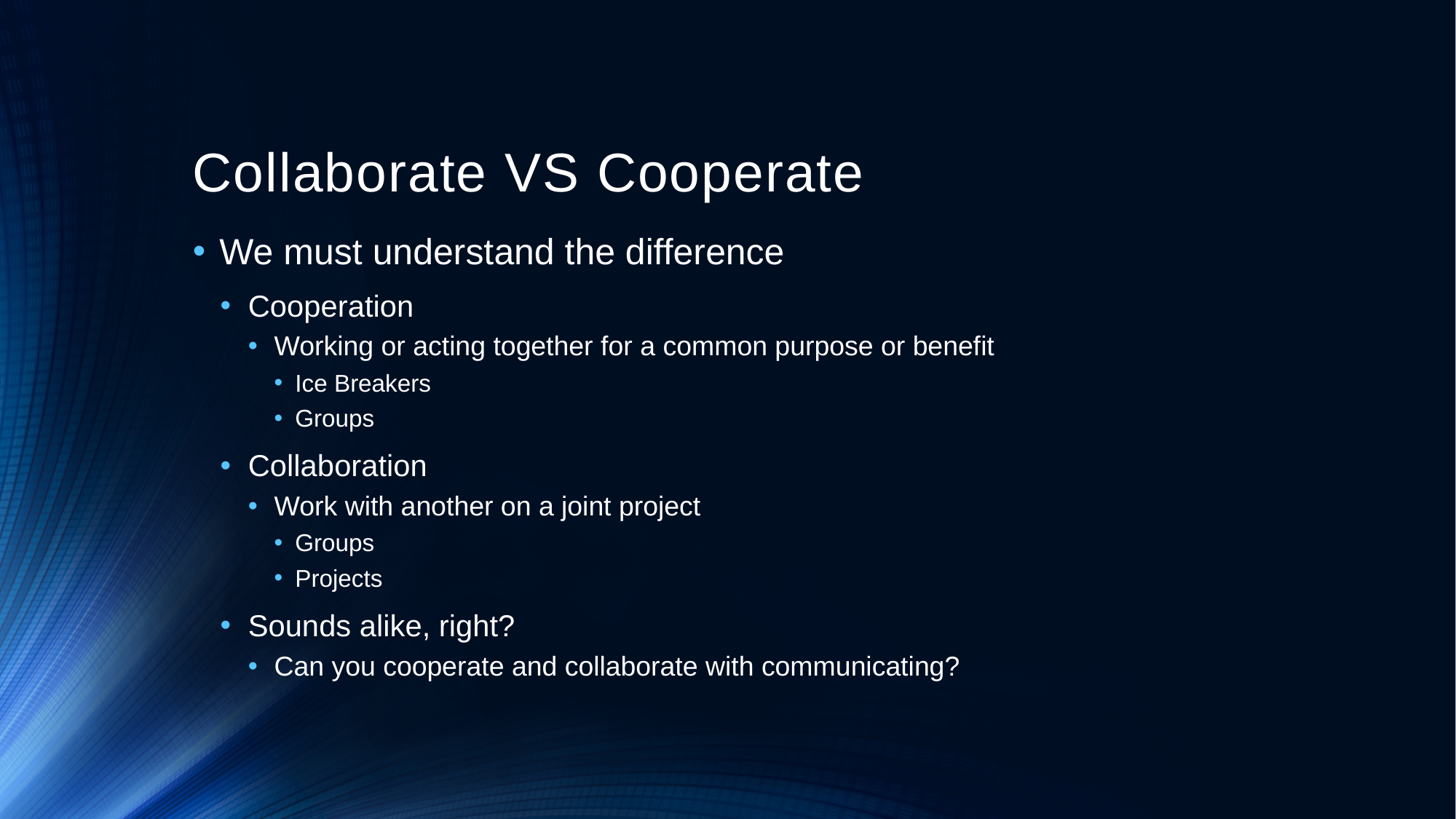

# Collaborate VS Cooperate
We must understand the difference
Cooperation
Working or acting together for a common purpose or benefit
Ice Breakers
Groups
Collaboration
Work with another on a joint project
Groups
Projects
Sounds alike, right?
Can you cooperate and collaborate with communicating?